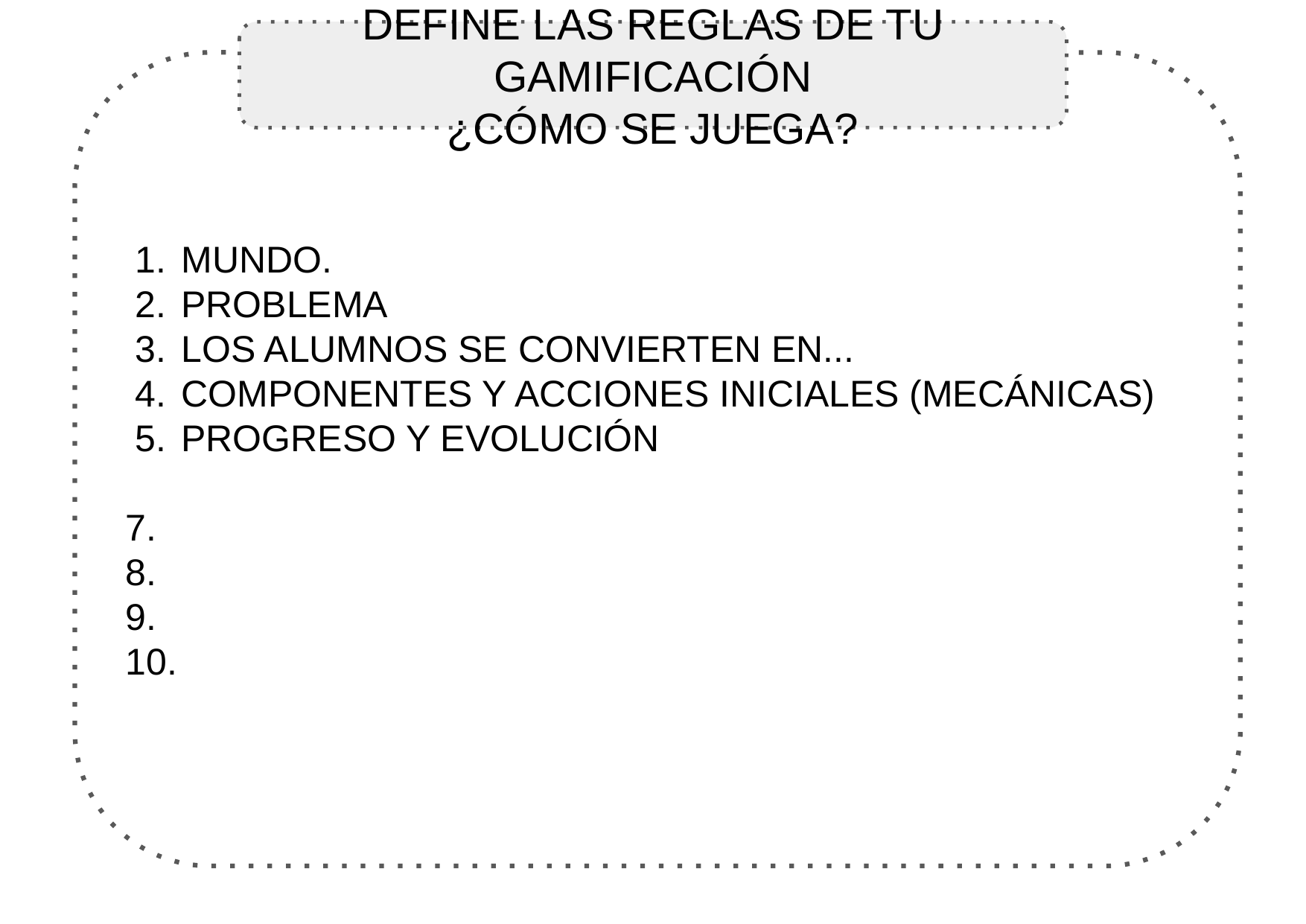

DEFINE LAS REGLAS DE TU GAMIFICACIÓN
¿CÓMO SE JUEGA?
MUNDO.
PROBLEMA
LOS ALUMNOS SE CONVIERTEN EN...
COMPONENTES Y ACCIONES INICIALES (MECÁNICAS)
PROGRESO Y EVOLUCIÓN

7.
8.
9.
10.